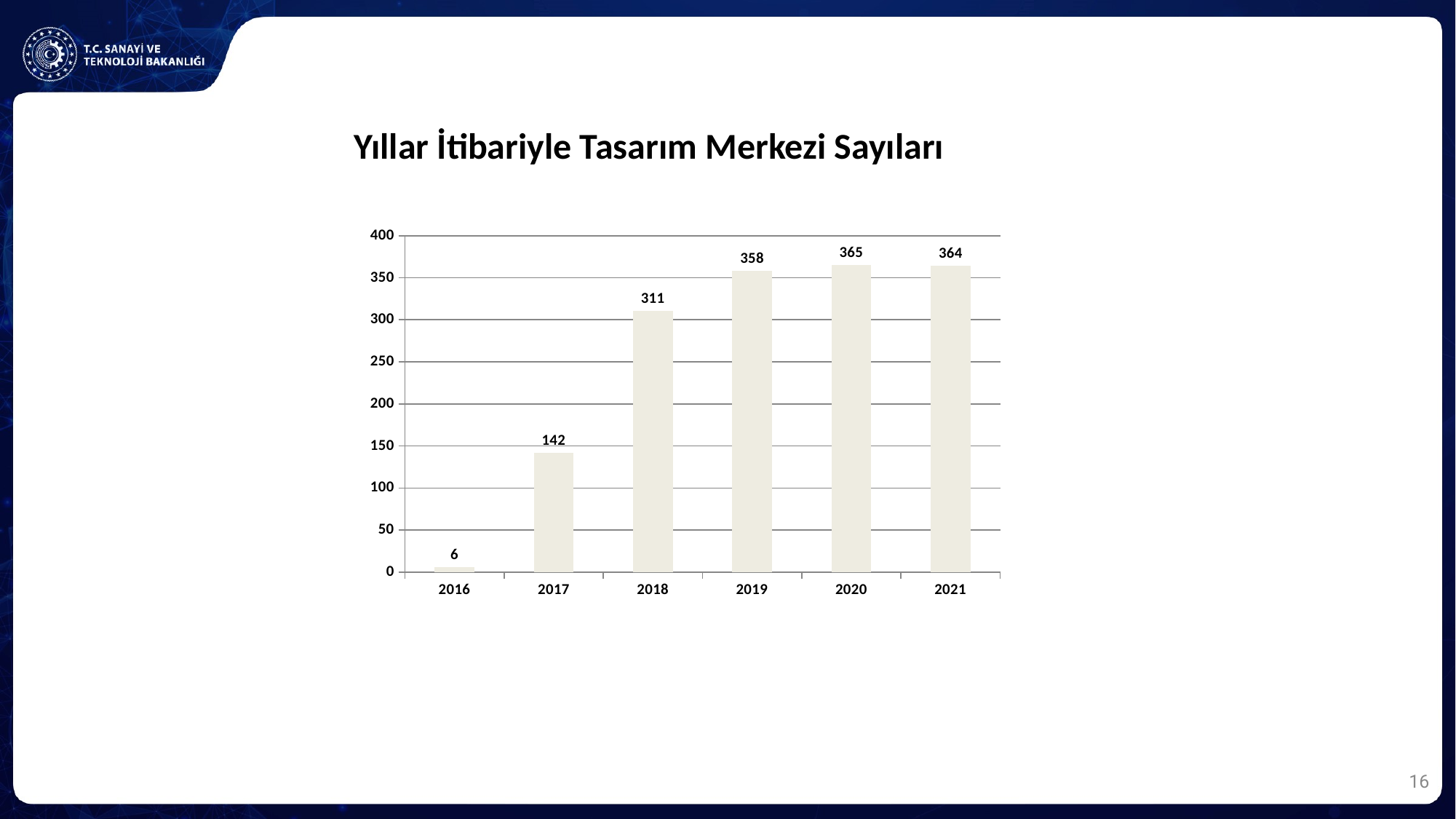

Yıllar İtibariyle Tasarım Merkezi Sayıları

### Chart

| Category |  |
|---|---|
| 2016 | 6.0 |
| 2017 | 142.0 |
| 2018 | 311.0 |
| 2019 | 358.0 |
| 2020 | 365.0 |
| 2021 | 364.0 |
16